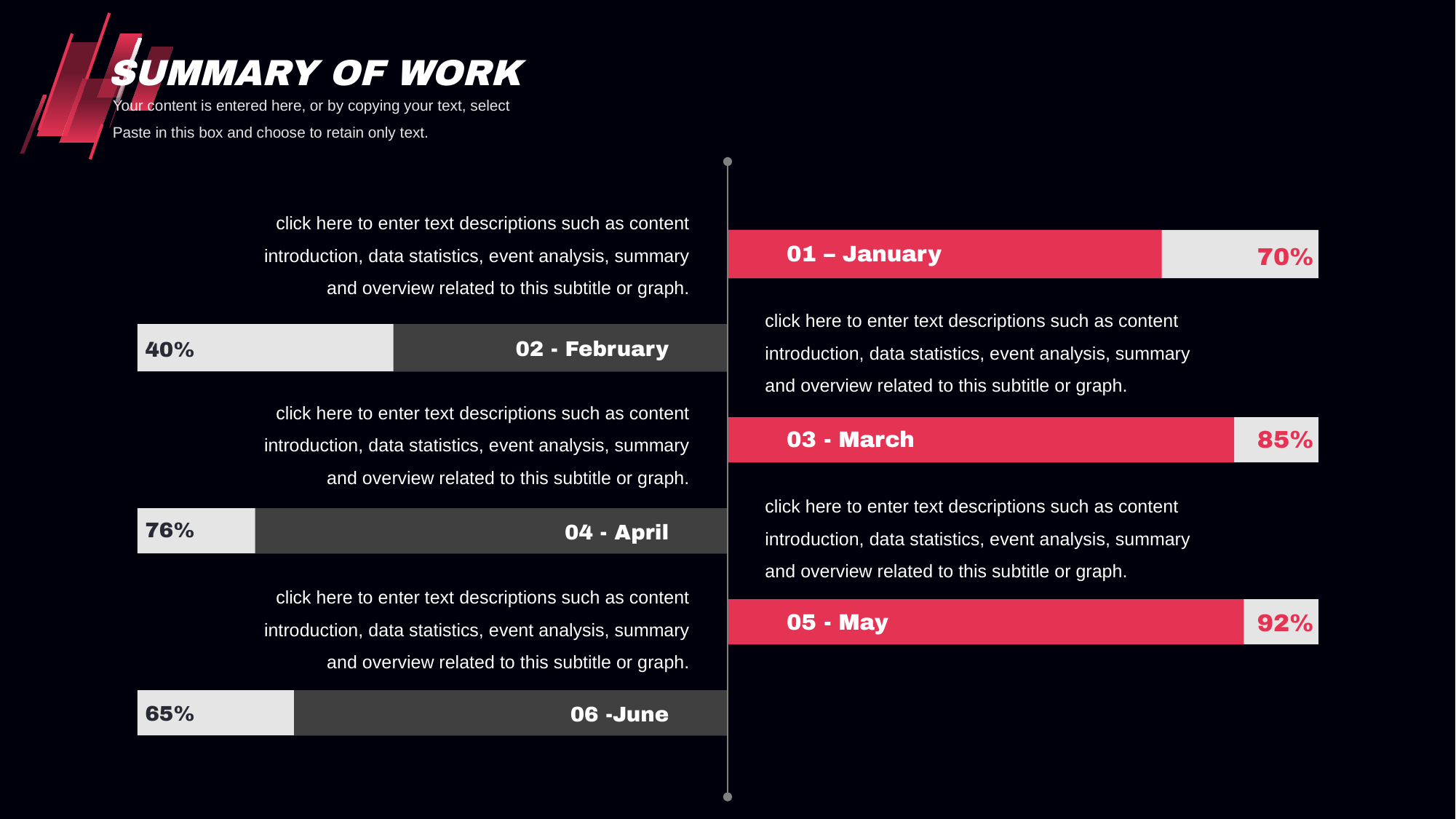

SUMMARY OF WORK

Your content is entered here, or by copying your text, select Paste in this box and choose to retain only text.

click here to enter text descriptions such as content introduction, data statistics, event analysis, summary and overview related to this subtitle or graph.

01 – January
70%
click here to enter text descriptions such as content introduction, data statistics, event analysis, summary and overview related to this subtitle or graph.

02 - February
40%

click here to enter text descriptions such as content introduction, data statistics, event analysis, summary and overview related to this subtitle or graph.

85%
03 - March
click here to enter text descriptions such as content introduction, data statistics, event analysis, summary and overview related to this subtitle or graph.

76%
04 - April
click here to enter text descriptions such as content introduction, data statistics, event analysis, summary and overview related to this subtitle or graph.
92%
05 - May
65%
06 -June